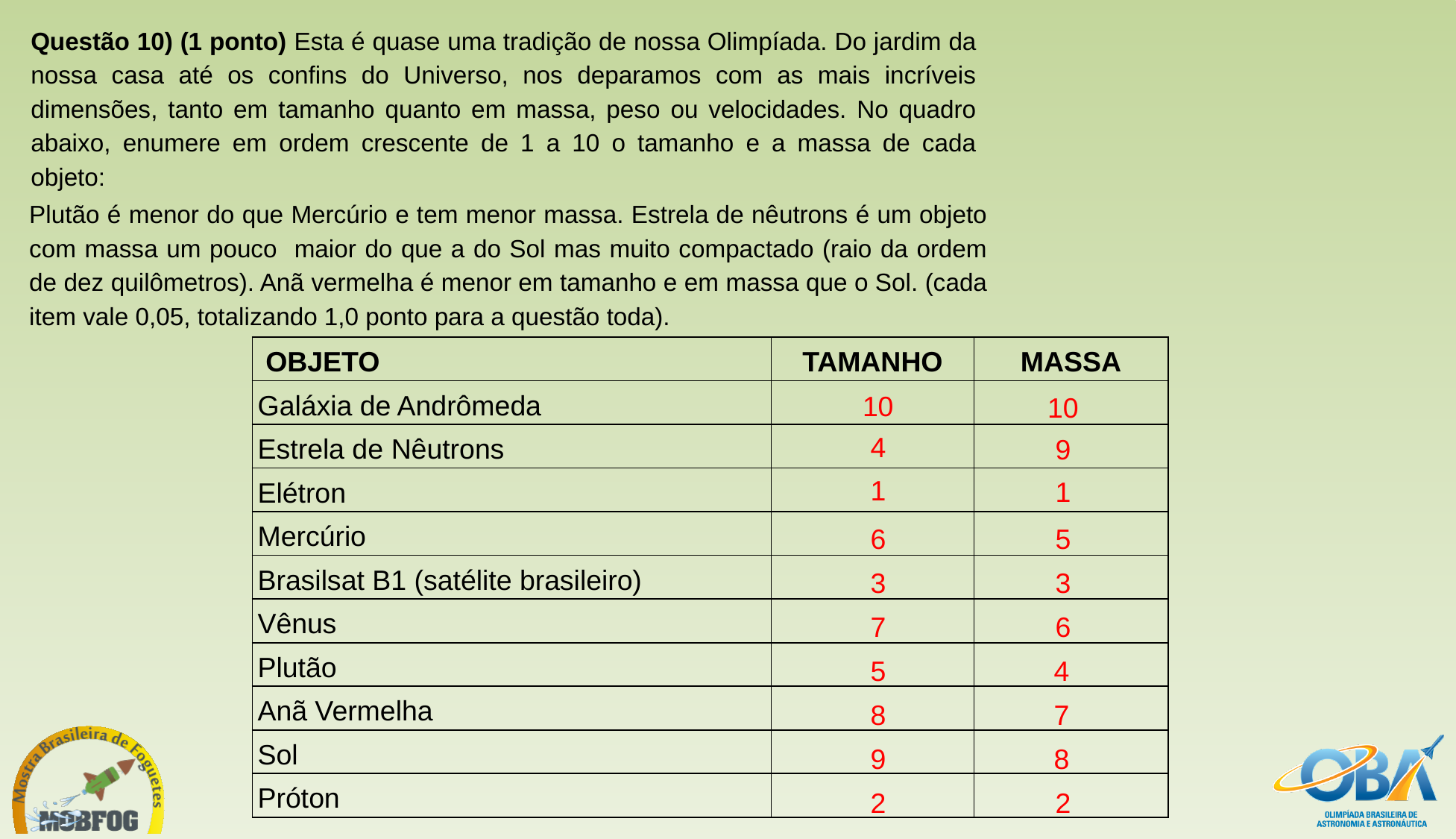

Questão 10) (1 ponto) Esta é quase uma tradição de nossa Olimpíada. Do jardim da nossa casa até os confins do Universo, nos deparamos com as mais incríveis dimensões, tanto em tamanho quanto em massa, peso ou velocidades. No quadro abaixo, enumere em ordem crescente de 1 a 10 o tamanho e a massa de cada objeto:
Plutão é menor do que Mercúrio e tem menor massa. Estrela de nêutrons é um objeto com massa um pouco  maior do que a do Sol mas muito compactado (raio da ordem de dez quilômetros). Anã vermelha é menor em tamanho e em massa que o Sol. (cada item vale 0,05, totalizando 1,0 ponto para a questão toda).
| OBJETO | TAMANHO | MASSA |
| --- | --- | --- |
| Galáxia de Andrômeda |  |  |
| Estrela de Nêutrons |  |  |
| Elétron |  |  |
| Mercúrio |  |  |
| Brasilsat B1 (satélite brasileiro) |  |  |
| Vênus |  |  |
| Plutão |  |  |
| Anã Vermelha |  |  |
| Sol |  |  |
| Próton |  |  |
10
10
4
9
1
1
6
5
3
3
6
7
5
4
8
7
8
9
2
2